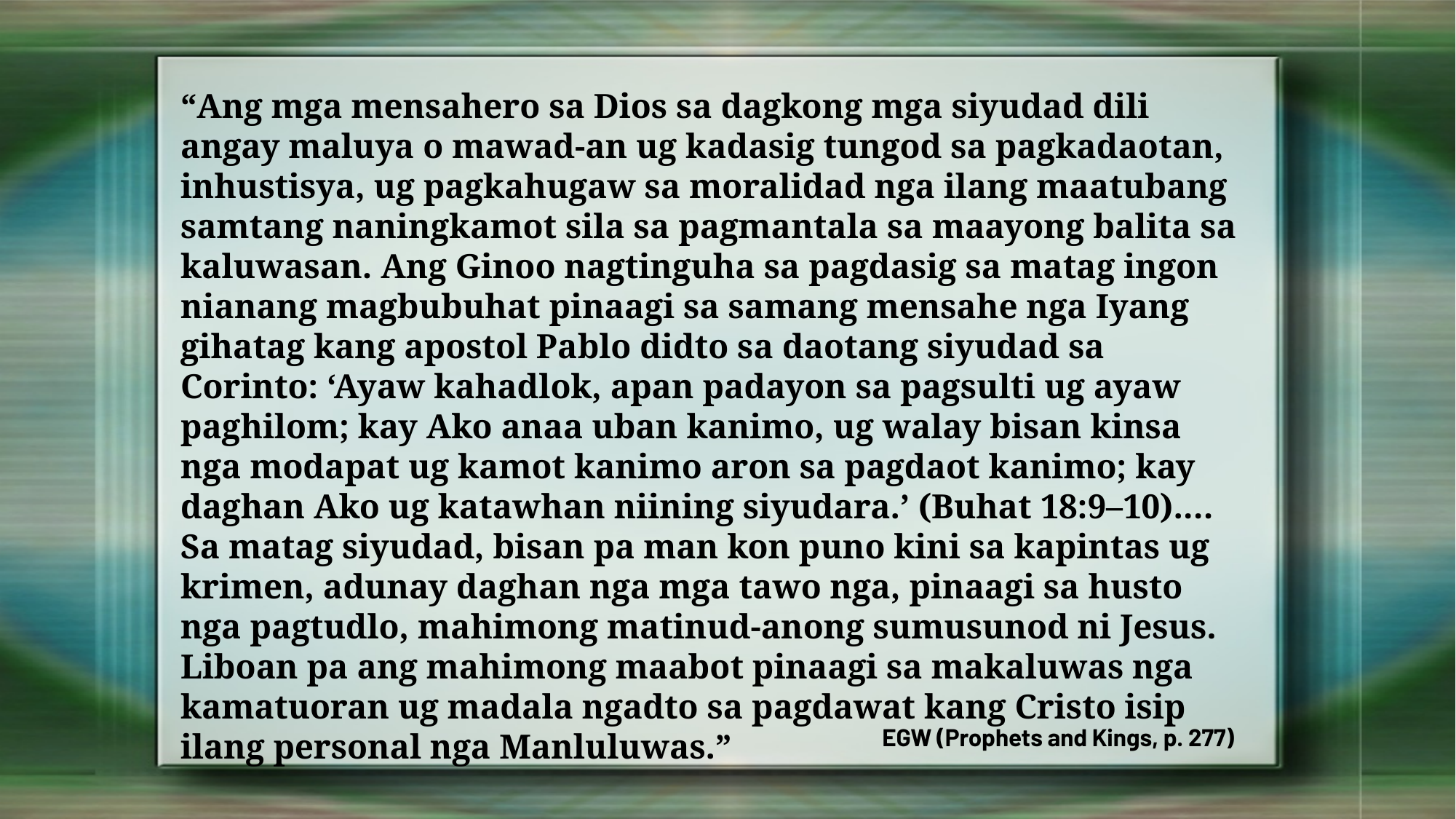

“Ang mga mensahero sa Dios sa dagkong mga siyudad dili angay maluya o mawad-an ug kadasig tungod sa pagkadaotan, inhustisya, ug pagkahugaw sa moralidad nga ilang maatubang samtang naningkamot sila sa pagmantala sa maayong balita sa kaluwasan. Ang Ginoo nagtinguha sa pagdasig sa matag ingon nianang magbubuhat pinaagi sa samang mensahe nga Iyang gihatag kang apostol Pablo didto sa daotang siyudad sa Corinto: ‘Ayaw kahadlok, apan padayon sa pagsulti ug ayaw paghilom; kay Ako anaa uban kanimo, ug walay bisan kinsa nga modapat ug kamot kanimo aron sa pagdaot kanimo; kay daghan Ako ug katawhan niining siyudara.’ (Buhat 18:9–10).…Sa matag siyudad, bisan pa man kon puno kini sa kapintas ug krimen, adunay daghan nga mga tawo nga, pinaagi sa husto nga pagtudlo, mahimong matinud-anong sumusunod ni Jesus. Liboan pa ang mahimong maabot pinaagi sa makaluwas nga kamatuoran ug madala ngadto sa pagdawat kang Cristo isip ilang personal nga Manluluwas.”
EGW (Prophets and Kings, p. 277)